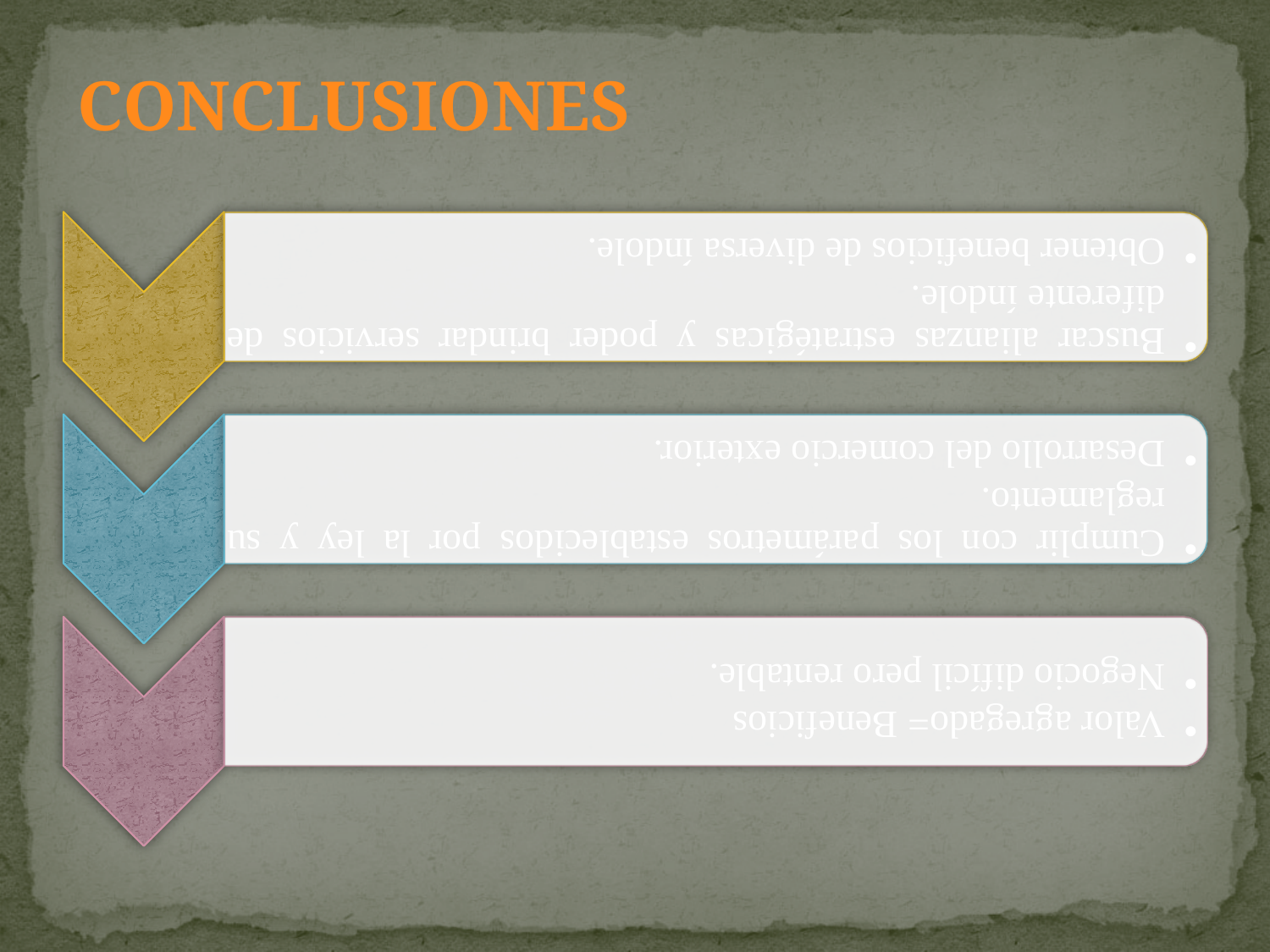

# CONCLUSIONES

Buscar alianzas estratégicas y poder brindar servicios de diferente índole.
Obtener beneficios de diversa índole.

Cumplir con los parámetros establecidos por la ley y su reglamento.
Desarrollo del comercio exterior.

Valor agregado= Beneficios
Negocio difícil pero rentable.